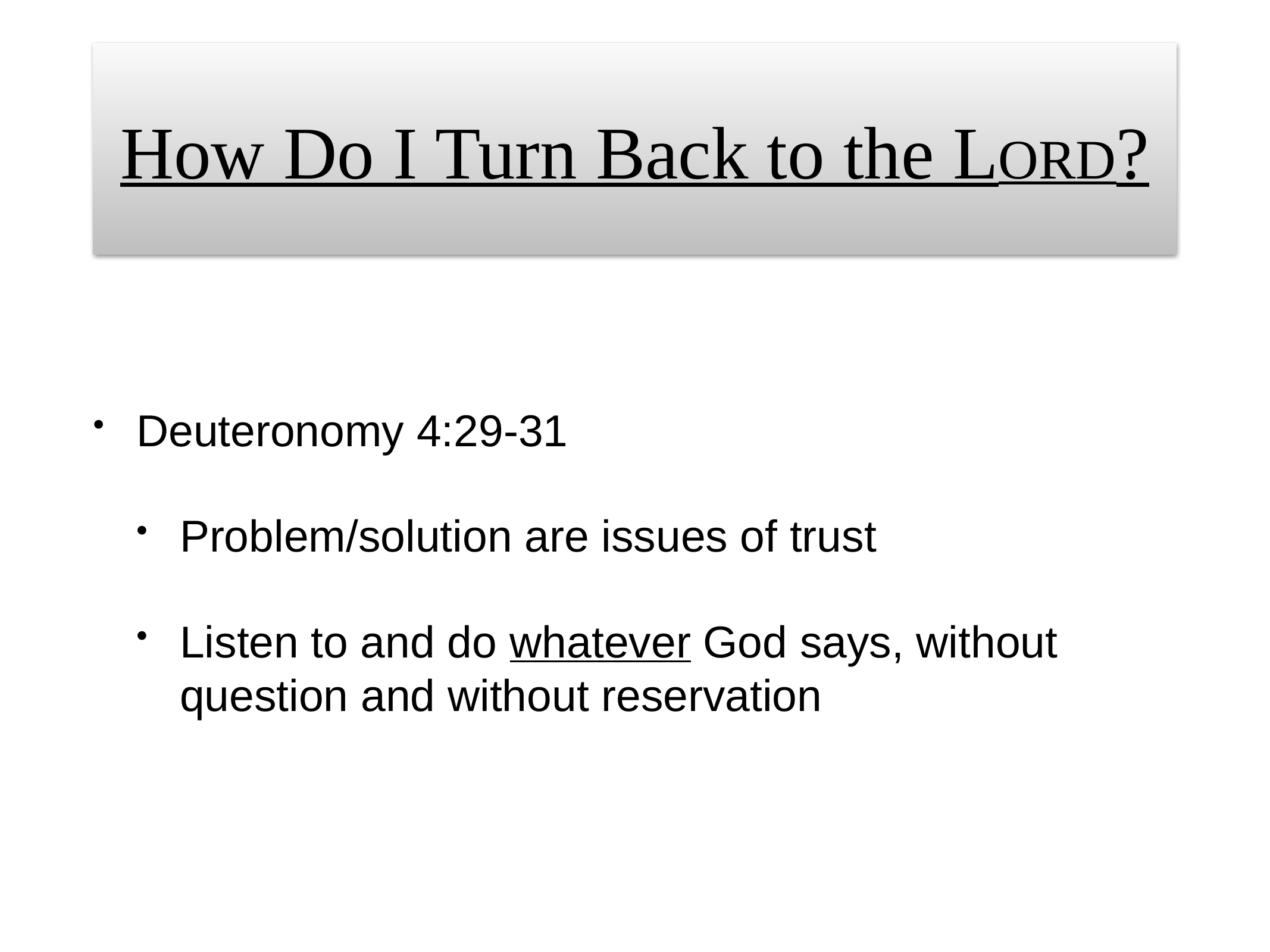

# How Do I Turn Back to the LORD?
Deuteronomy 4:29-31
Problem/solution are issues of trust
Listen to and do whatever God says, without question and without reservation